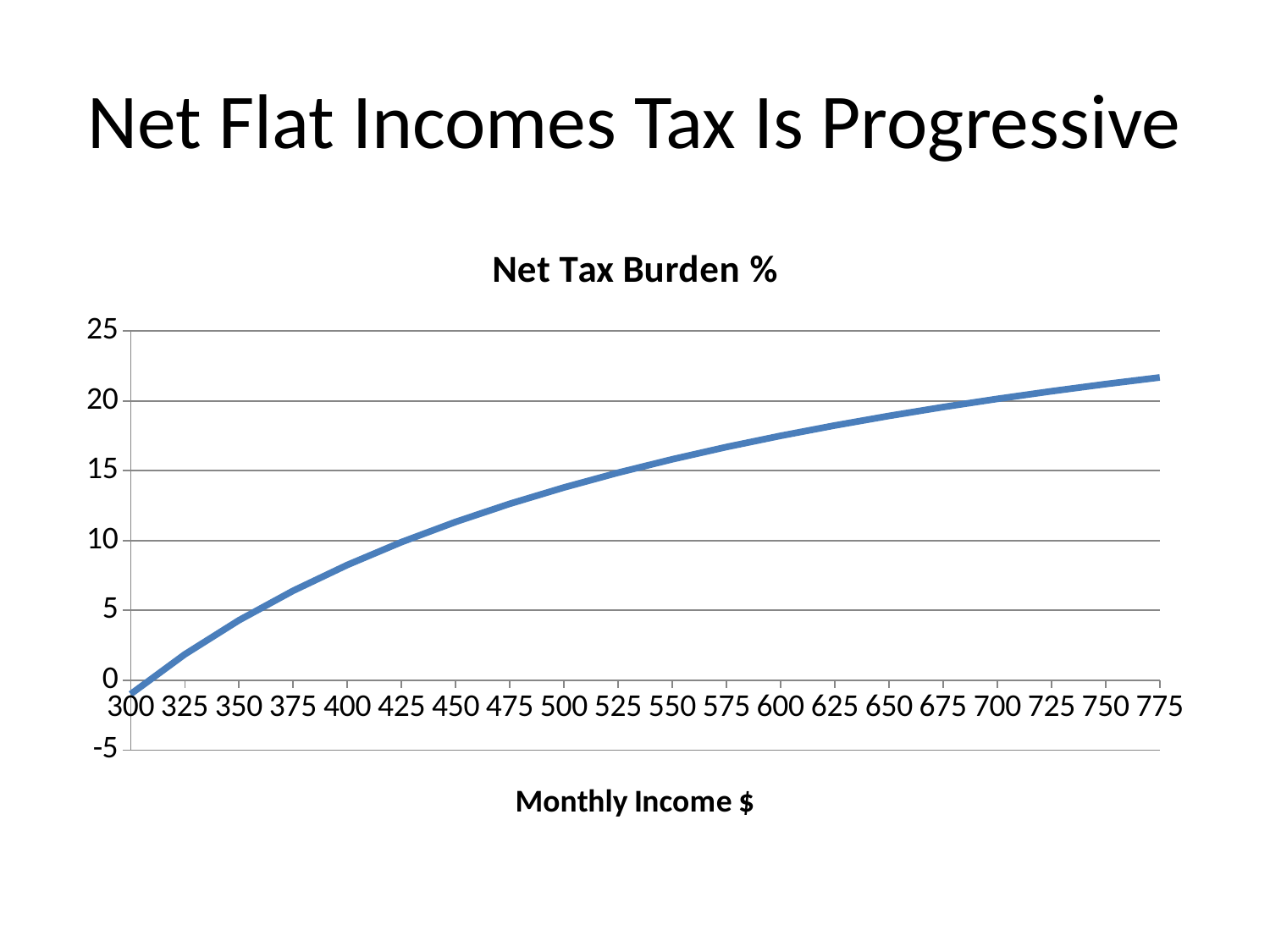

# Net Flat Incomes Tax Is Progressive

### Chart: Net Tax Burden %

| Category | Hrein skattbyrði |
|---|---|
| 300.0 | -1.0 |
| 325.0 | 1.846153846153846 |
| 350.0 | 4.285714285714285 |
| 375.0 | 6.4 |
| 400.0 | 8.25 |
| 425.0 | 9.88235294117647 |
| 450.0 | 11.33333333333333 |
| 475.0 | 12.63157894736842 |
| 500.0 | 13.8 |
| 525.0 | 14.85714285714286 |
| 550.0 | 15.81818181818182 |
| 575.0 | 16.69565217391305 |
| 600.0 | 17.5 |
| 625.0 | 18.24 |
| 650.0 | 18.92307692307692 |
| 675.0 | 19.55555555555556 |
| 700.0 | 20.14285714285714 |
| 725.0 | 20.68965517241379 |
| 750.0 | 21.2 |
| 775.0 | 21.67741935483871 |